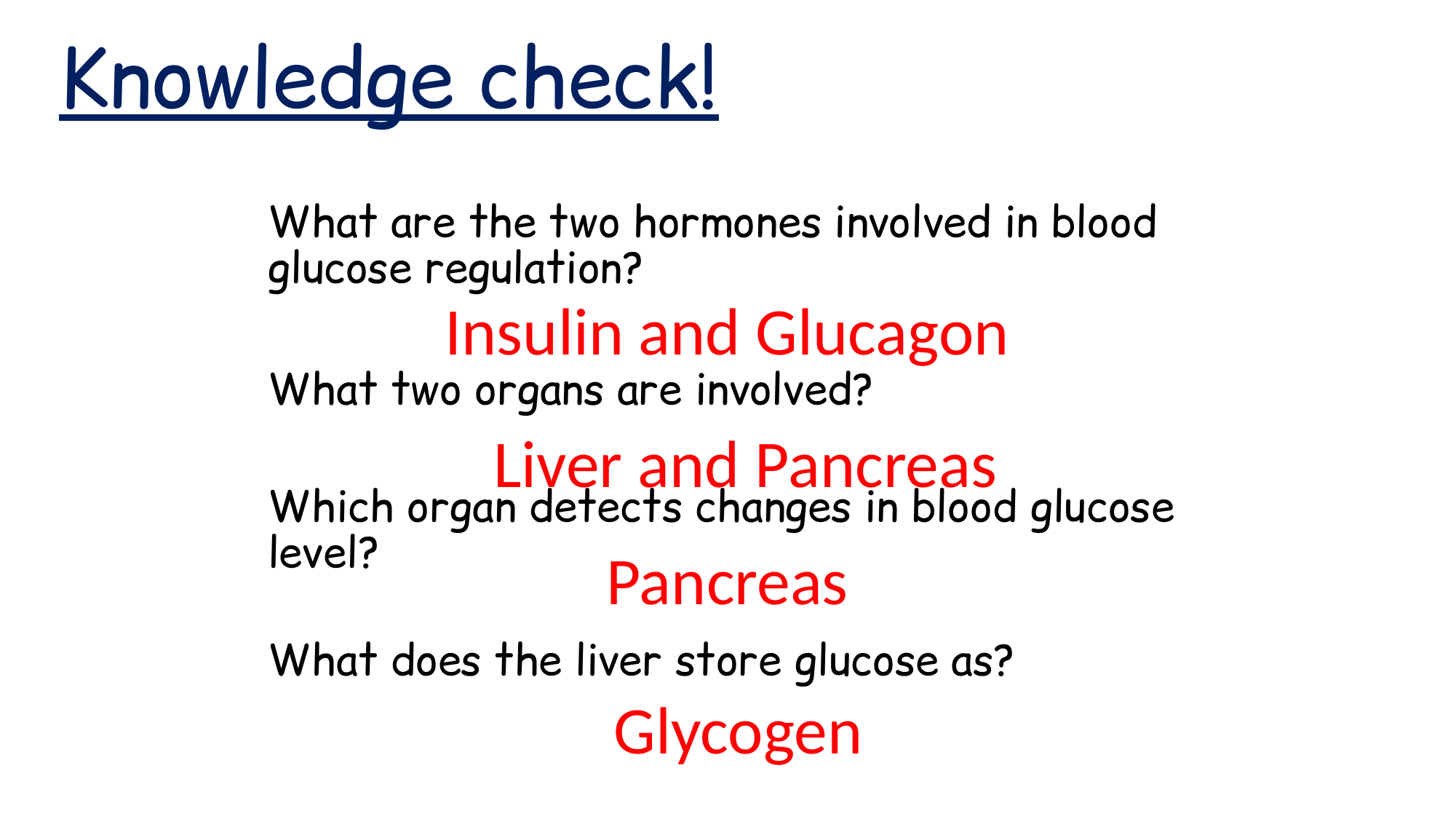

# Knowledge check!
What are the two hormones involved in blood glucose regulation?

Insulin and Glucagon
What two organs are involved?

Liver and Pancreas
Which organ detects changes in blood glucose level?

Pancreas
What does the liver store glucose as?

Glycogen